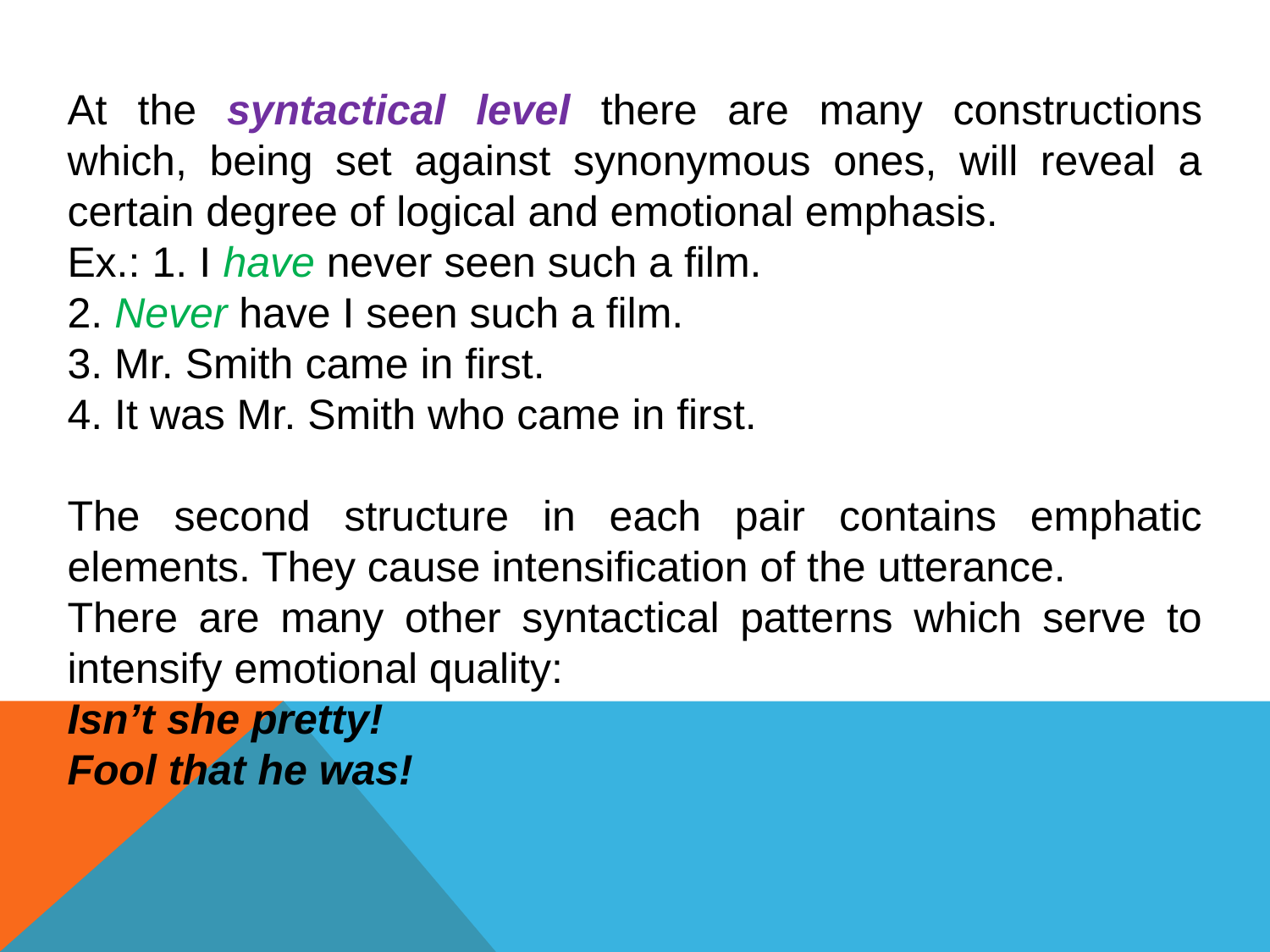

At the syntactical level there are many constructions which, being set against synonymous ones, will reveal a certain degree of logical and emotional emphasis.
Ex.: 1. I have never seen such a film.
2. Never have I seen such a film.
3. Mr. Smith came in first.
4. It was Mr. Smith who came in first.

The second structure in each pair contains emphatic elements. They cause intensification of the utterance.
There are many other syntactical patterns which serve to intensify emotional quality:
Isn’t she pretty!
Fool that he was!